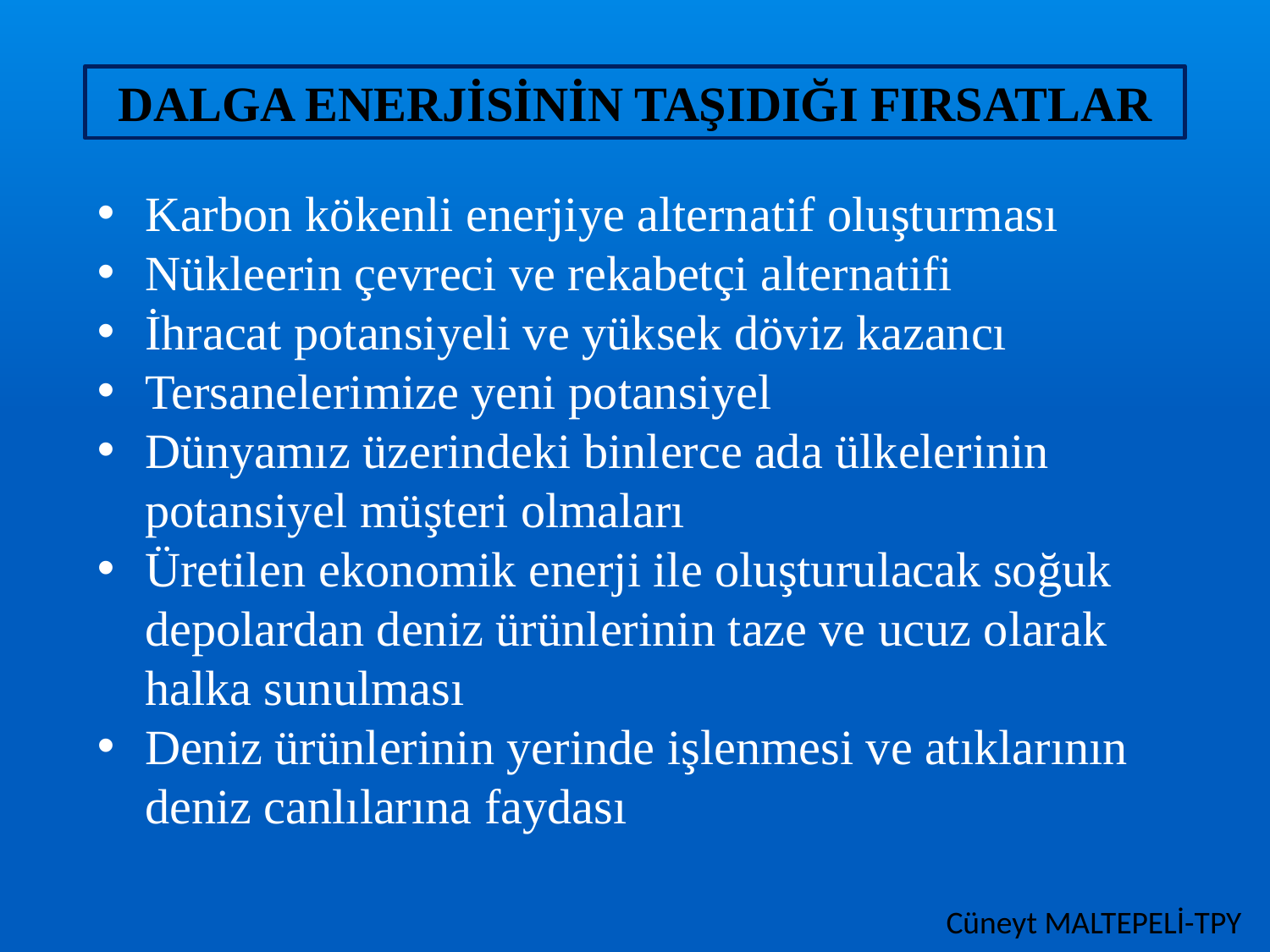

DALGA ENERJİSİNİN TAŞIDIĞI FIRSATLAR
Karbon kökenli enerjiye alternatif oluşturması
Nükleerin çevreci ve rekabetçi alternatifi
İhracat potansiyeli ve yüksek döviz kazancı
Tersanelerimize yeni potansiyel
Dünyamız üzerindeki binlerce ada ülkelerinin potansiyel müşteri olmaları
Üretilen ekonomik enerji ile oluşturulacak soğuk depolardan deniz ürünlerinin taze ve ucuz olarak halka sunulması
Deniz ürünlerinin yerinde işlenmesi ve atıklarının deniz canlılarına faydası

Cüneyt MALTEPELİ-TPY